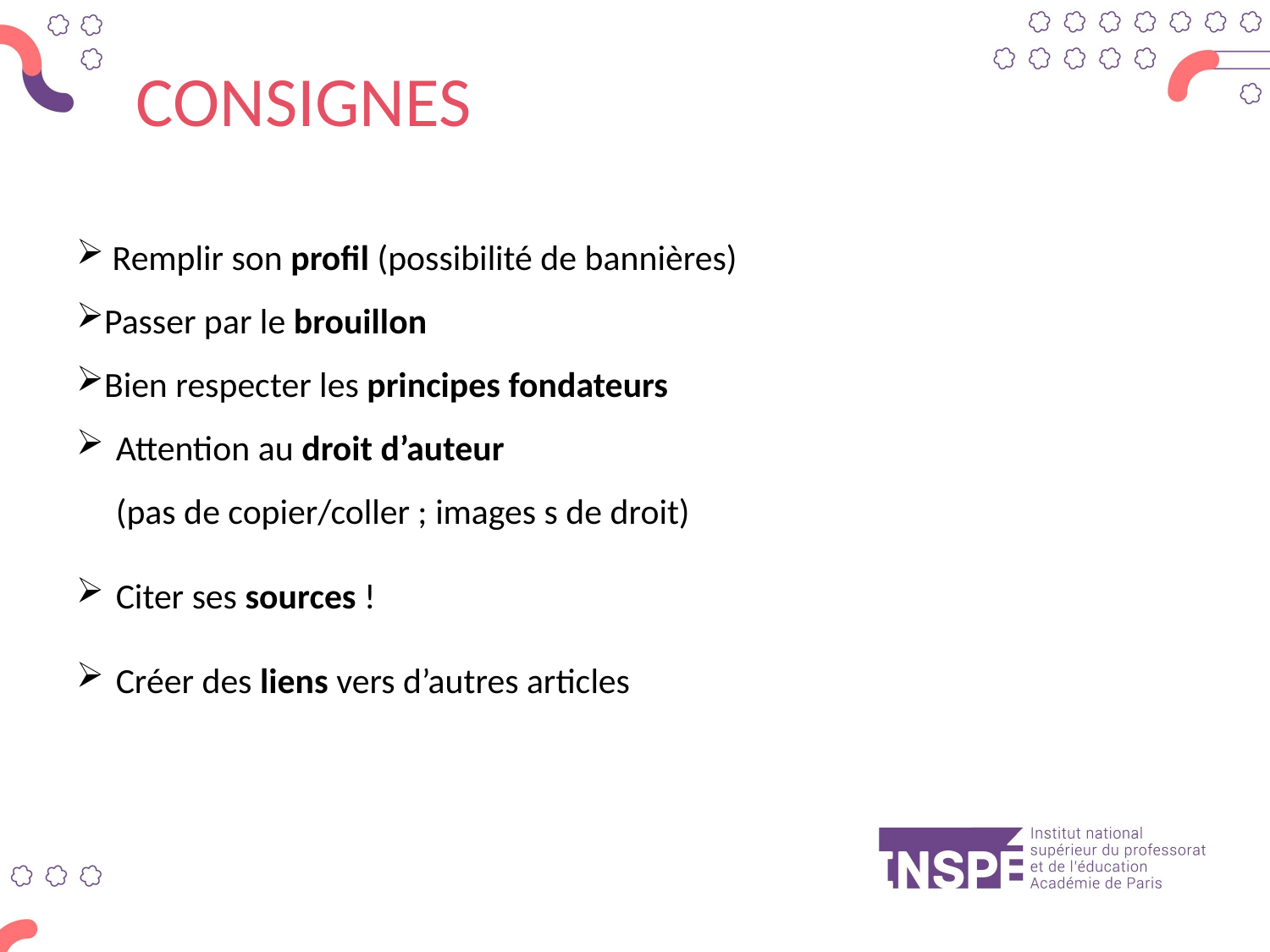

# CONSIGNES
 Remplir son profil (possibilité de bannières)
Passer par le brouillon
Bien respecter les principes fondateurs
Attention au droit d’auteur
(pas de copier/coller ; images s de droit)
Citer ses sources !
Créer des liens vers d’autres articles